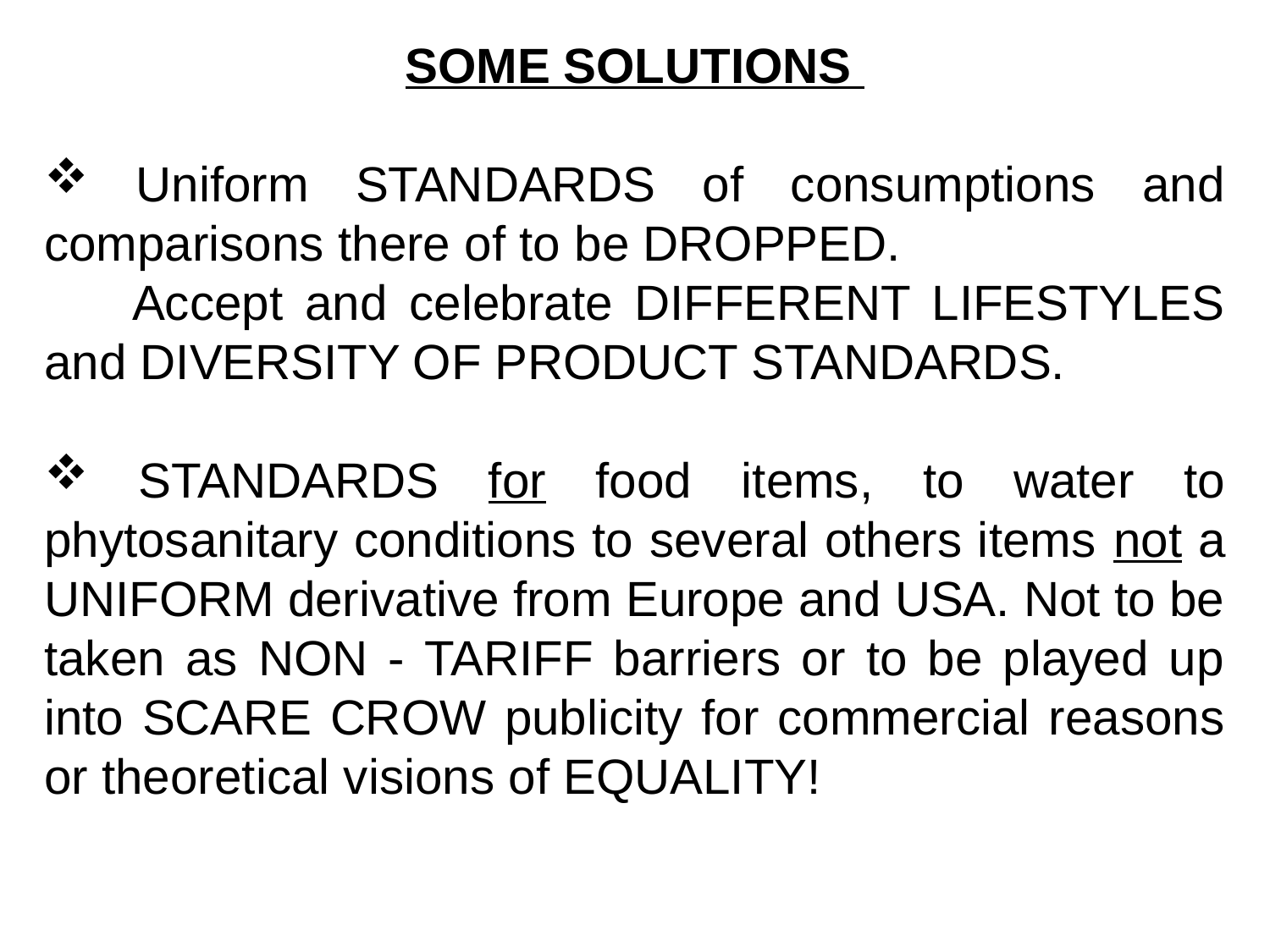

SOME SOLUTIONS

 Uniform STANDARDS of consumptions and comparisons there of to be DROPPED.
    Accept and celebrate DIFFERENT LIFESTYLES and DIVERSITY OF PRODUCT STANDARDS.

 STANDARDS for food items, to water to phytosanitary conditions to several others items not a UNIFORM derivative from Europe and USA. Not to be taken as NON - TARIFF barriers or to be played up into SCARE CROW publicity for commercial reasons or theoretical visions of EQUALITY!